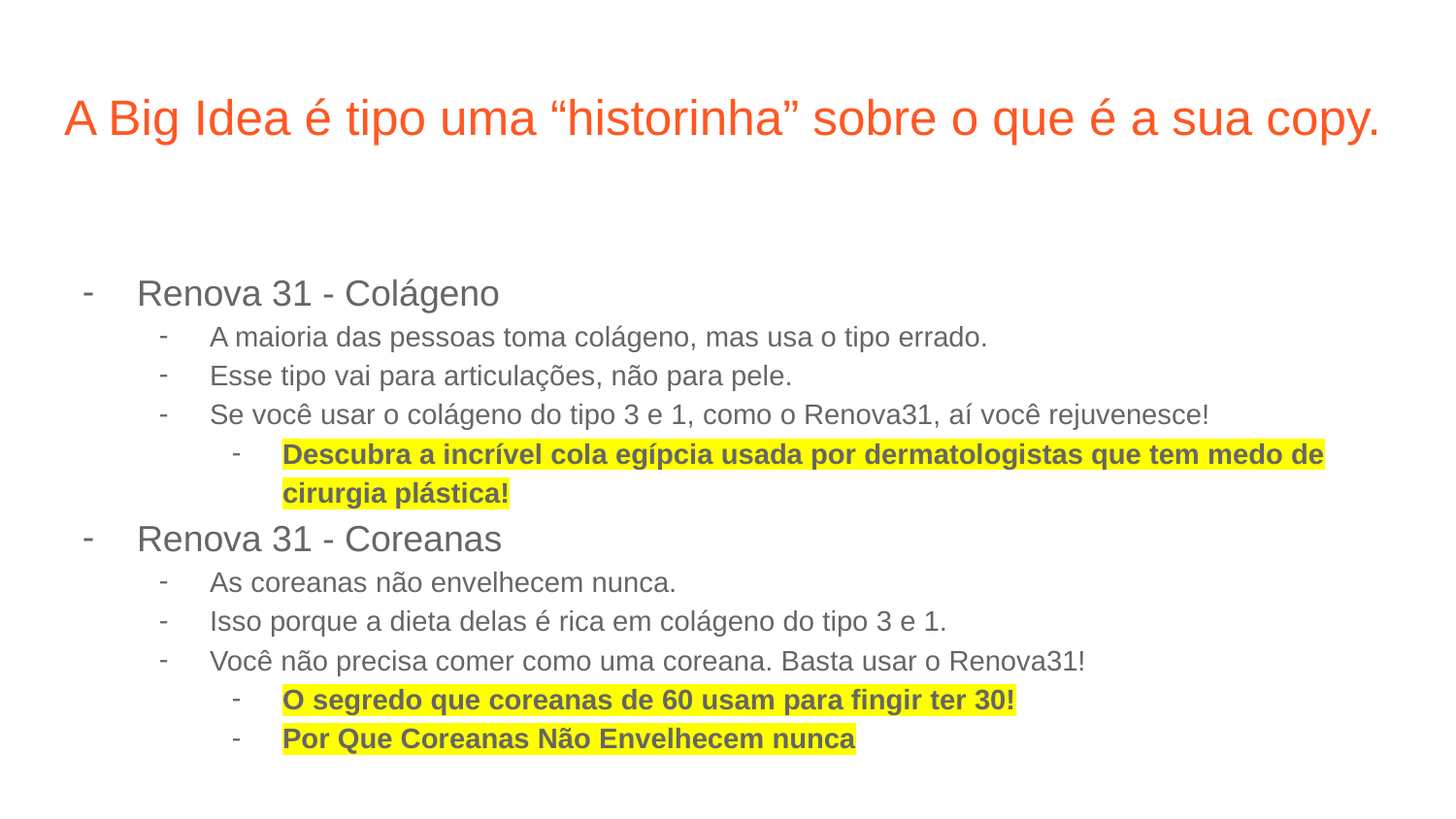

# A Big Idea é tipo uma “historinha” sobre o que é a sua copy.
Renova 31 - Colágeno
A maioria das pessoas toma colágeno, mas usa o tipo errado.
Esse tipo vai para articulações, não para pele.
Se você usar o colágeno do tipo 3 e 1, como o Renova31, aí você rejuvenesce!
Descubra a incrível cola egípcia usada por dermatologistas que tem medo de cirurgia plástica!
Renova 31 - Coreanas
As coreanas não envelhecem nunca.
Isso porque a dieta delas é rica em colágeno do tipo 3 e 1.
Você não precisa comer como uma coreana. Basta usar o Renova31!
O segredo que coreanas de 60 usam para fingir ter 30!
Por Que Coreanas Não Envelhecem nunca